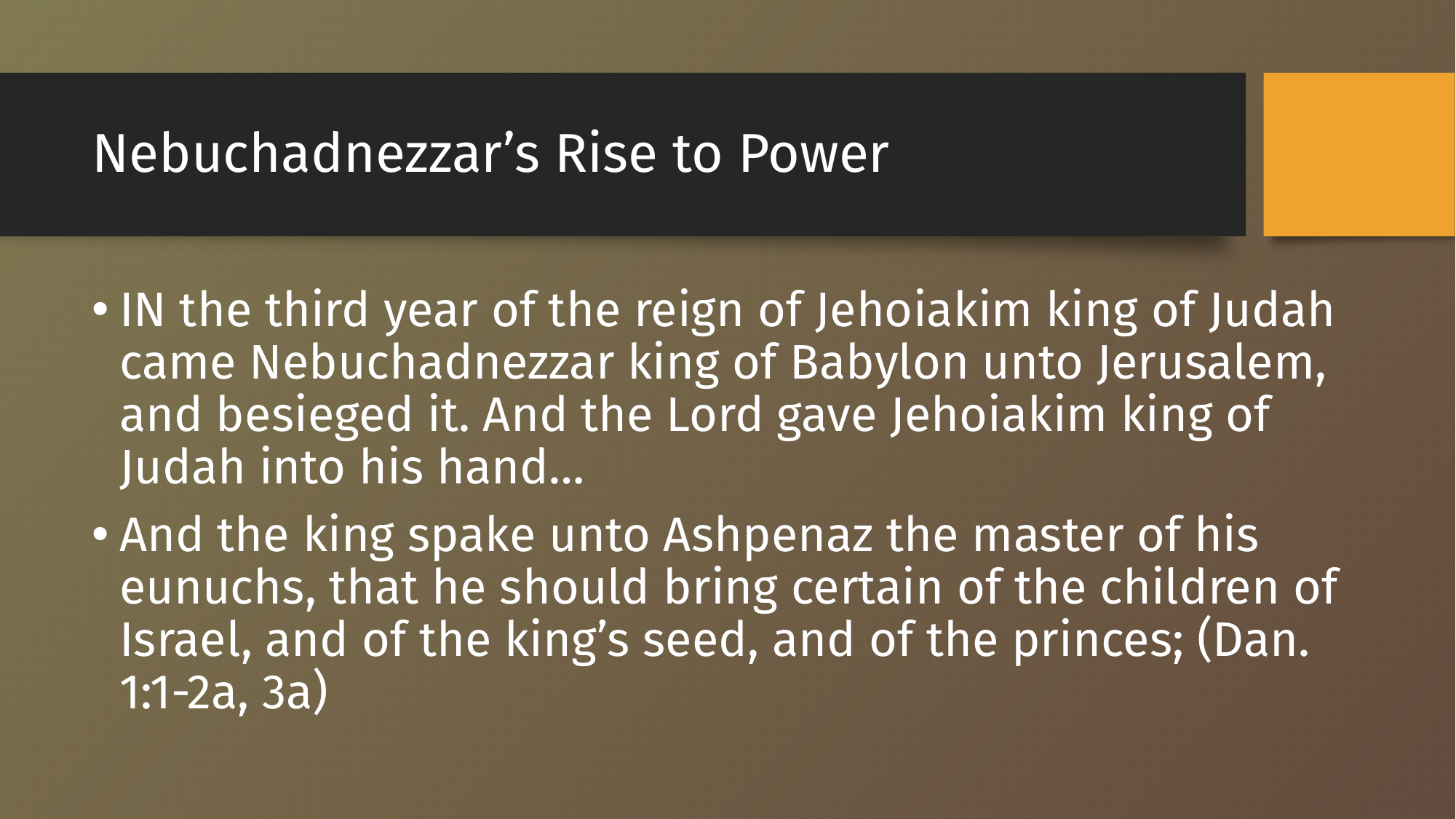

# Nebuchadnezzar’s Rise to Power
IN the third year of the reign of Jehoiakim king of Judah came Nebuchadnezzar king of Babylon unto Jerusalem, and besieged it. And the Lord gave Jehoiakim king of Judah into his hand…
And the king spake unto Ashpenaz the master of his eunuchs, that he should bring certain of the children of Israel, and of the king’s seed, and of the princes; (Dan. 1:1-2a, 3a)